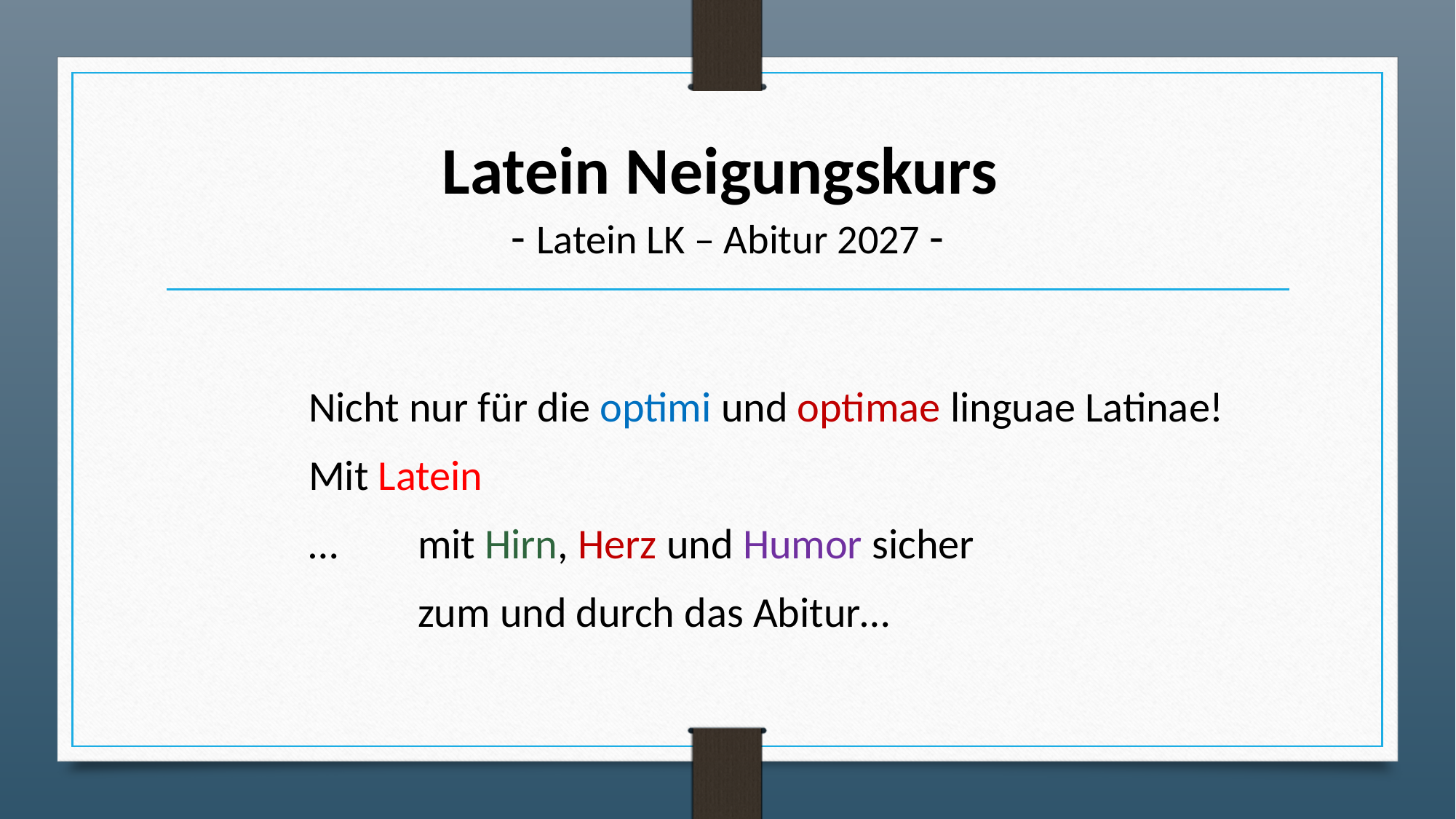

# Latein Neigungskurs - Latein LK – Abitur 2027 -

Nicht nur für die optimi und optimae linguae Latinae!
Mit Latein
… 	mit Hirn, Herz und Humor sicher
	zum und durch das Abitur…